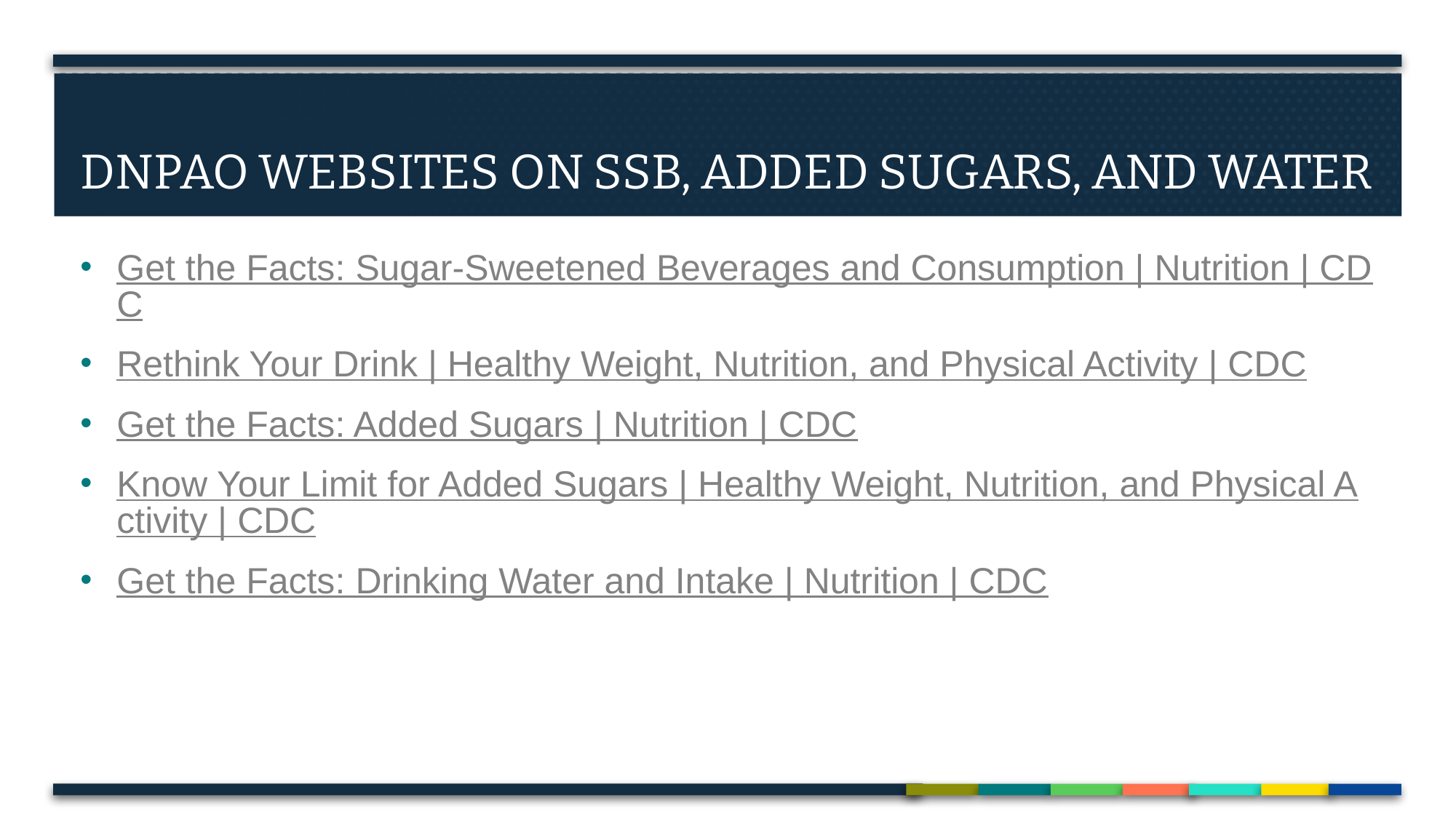

# Dnpao websites on ssb, added sugars, and water
Get the Facts: Sugar-Sweetened Beverages and Consumption | Nutrition | CDC
Rethink Your Drink | Healthy Weight, Nutrition, and Physical Activity | CDC
Get the Facts: Added Sugars | Nutrition | CDC
Know Your Limit for Added Sugars | Healthy Weight, Nutrition, and Physical Activity | CDC
Get the Facts: Drinking Water and Intake | Nutrition | CDC